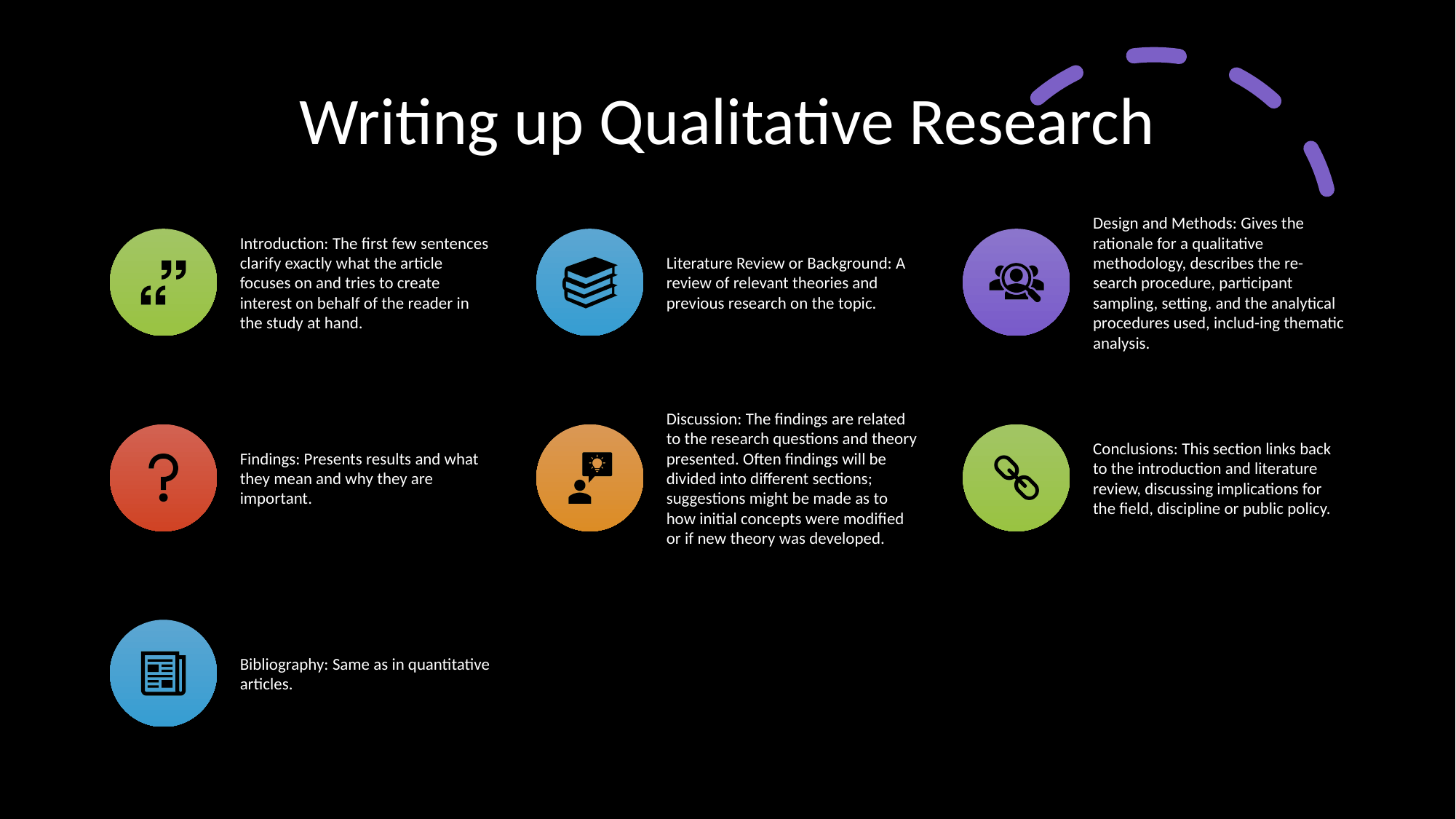

# Writing up Qualitative Research

Introduction: The first few sentences clarify exactly what the article focuses on and tries to create interest on behalf of the reader in the study at hand.
Literature Review or Background: A review of relevant theories and previous research on the topic.
Design and Methods: Gives the rationale for a qualitative methodology, describes the re-search procedure, participant sampling, setting, and the analytical procedures used, includ-ing thematic analysis.
Findings: Presents results and what they mean and why they are important.
Discussion: The findings are related to the research questions and theory presented. Often findings will be divided into different sections; suggestions might be made as to how initial concepts were modified or if new theory was developed.
Conclusions: This section links back to the introduction and literature review, discussing implications for the field, discipline or public policy.
Bibliography: Same as in quantitative articles.